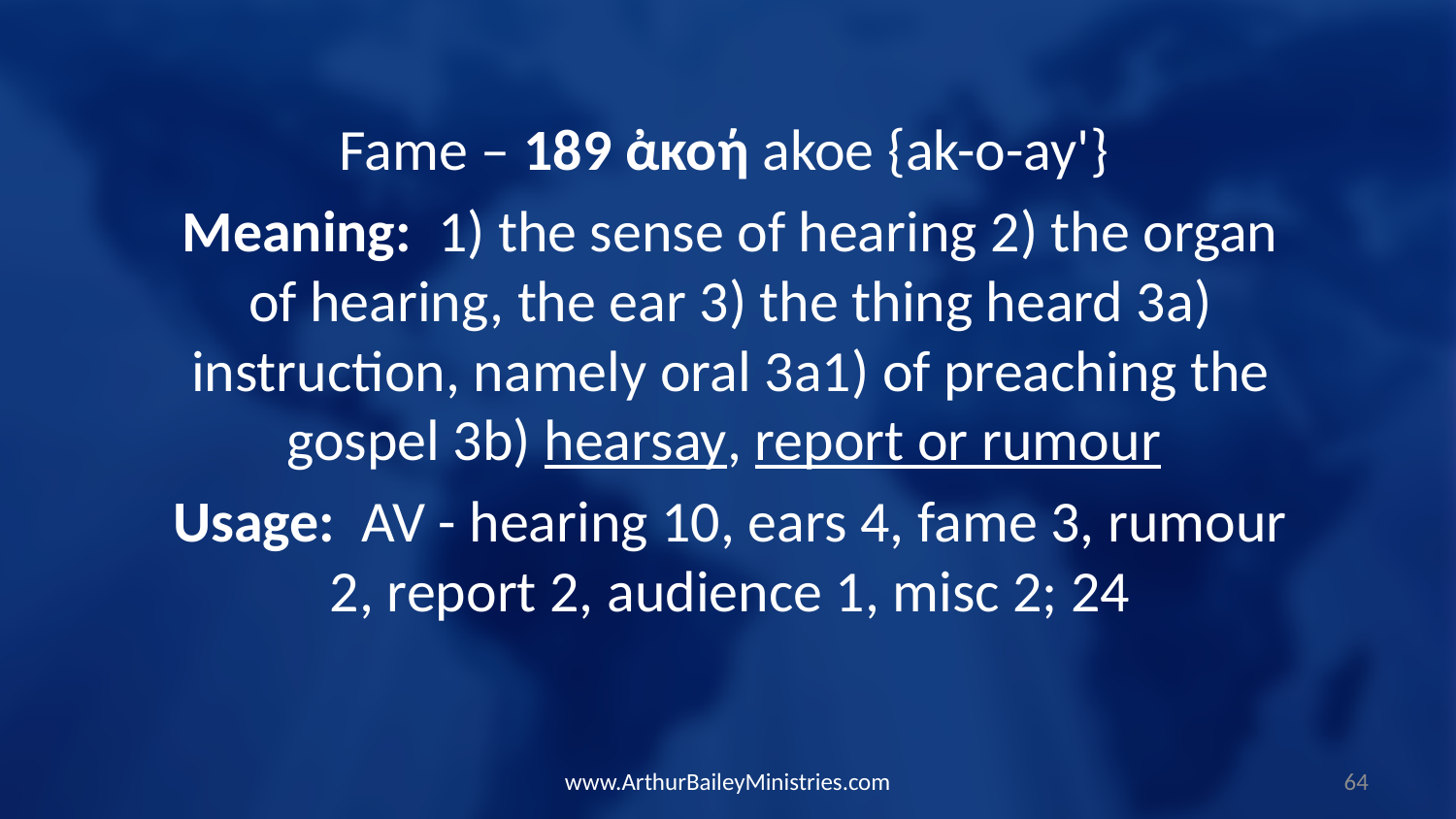

Fame – 189 ἀκοή akoe {ak-o-ay'}
Meaning:  1) the sense of hearing 2) the organ of hearing, the ear 3) the thing heard 3a) instruction, namely oral 3a1) of preaching the gospel 3b) hearsay, report or rumour
Usage:  AV - hearing 10, ears 4, fame 3, rumour 2, report 2, audience 1, misc 2; 24

www.ArthurBaileyMinistries.com
64